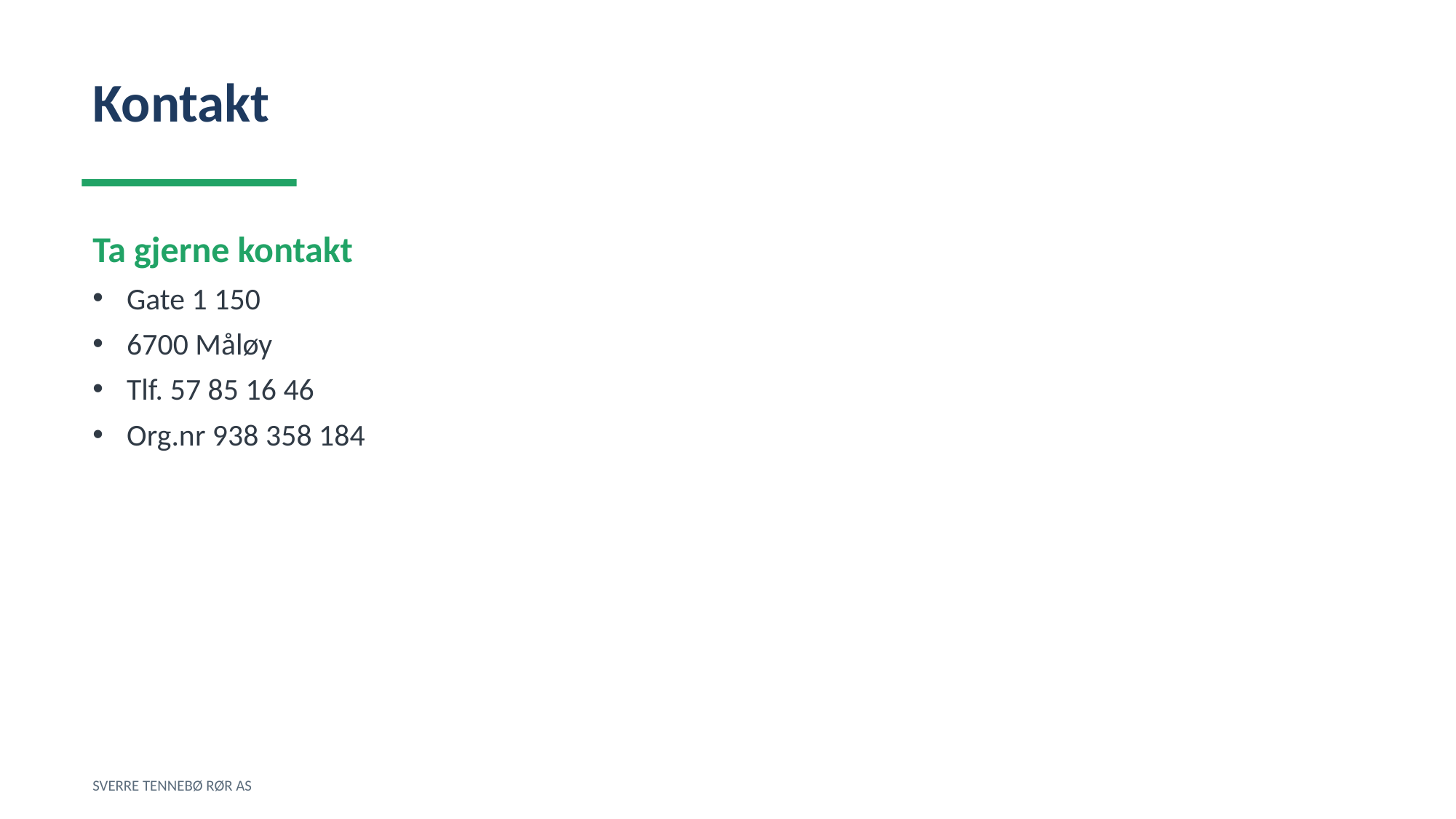

Kontakt

Ta gjerne kontakt
Gate 1 150
6700 Måløy
Tlf. 57 85 16 46
Org.nr 938 358 184
SVERRE TENNEBØ RØR AS